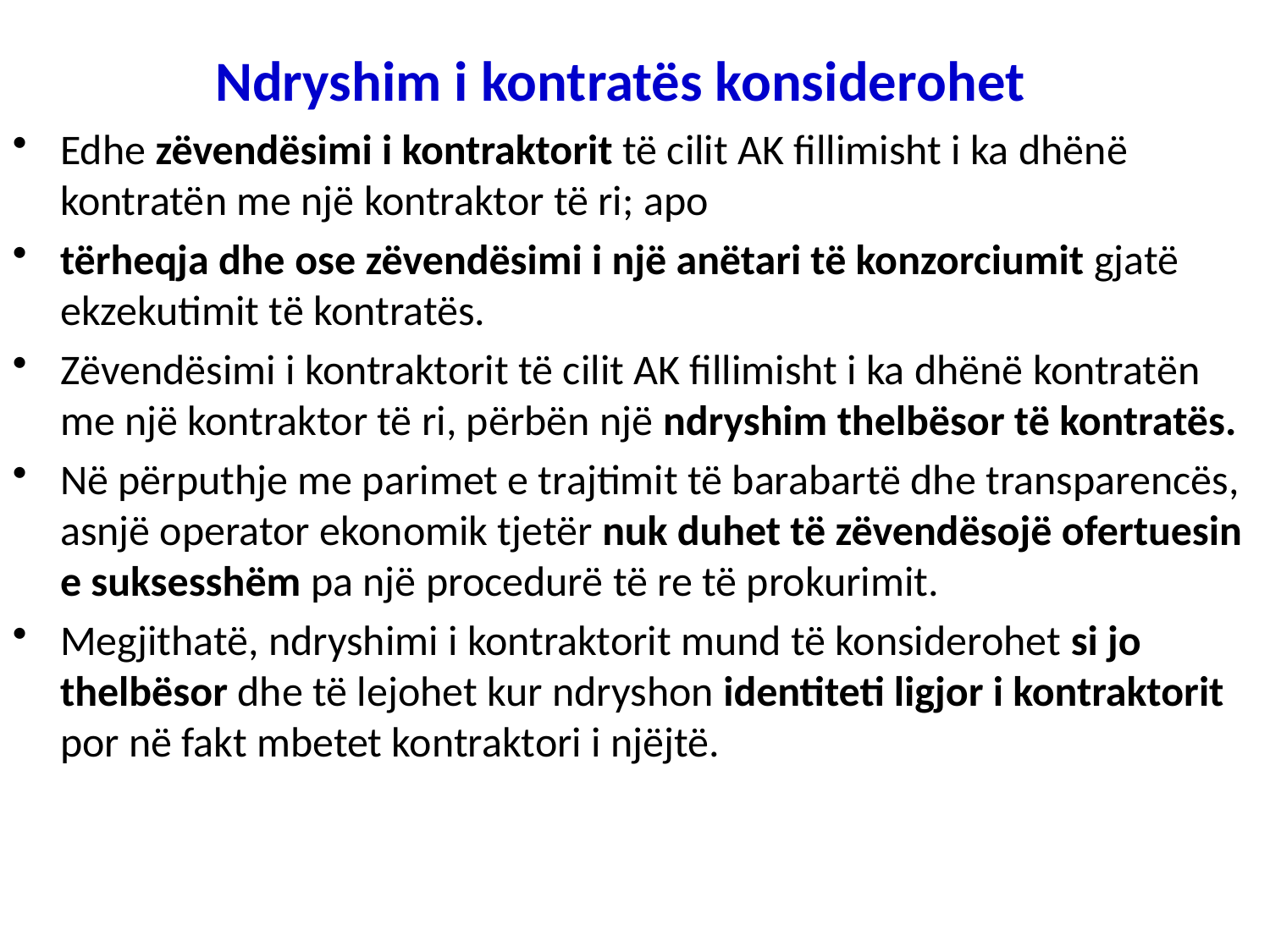

# Ndryshim i kontratës konsiderohet
Edhe zëvendësimi i kontraktorit të cilit AK fillimisht i ka dhënë kontratën me një kontraktor të ri; apo
tërheqja dhe ose zëvendësimi i një anëtari të konzorciumit gjatë ekzekutimit të kontratës.
Zëvendësimi i kontraktorit të cilit AK fillimisht i ka dhënë kontratën me një kontraktor të ri, përbën një ndryshim thelbësor të kontratës.
Në përputhje me parimet e trajtimit të barabartë dhe transparencës, asnjë operator ekonomik tjetër nuk duhet të zëvendësojë ofertuesin e suksesshëm pa një procedurë të re të prokurimit.
Megjithatë, ndryshimi i kontraktorit mund të konsiderohet si jo thelbësor dhe të lejohet kur ndryshon identiteti ligjor i kontraktorit por në fakt mbetet kontraktori i njëjtë.